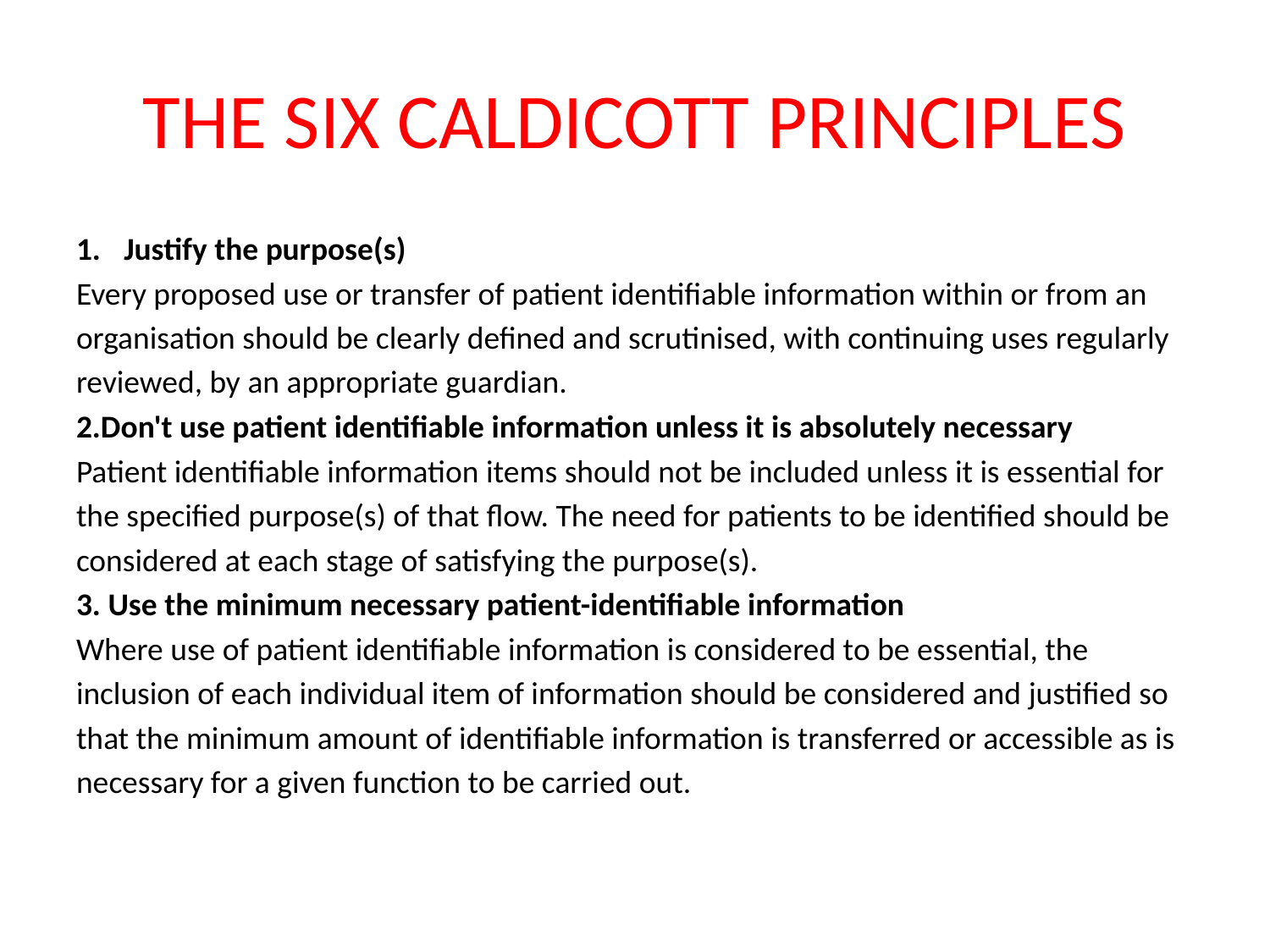

# THE SIX CALDICOTT PRINCIPLES
Justify the purpose(s)
Every proposed use or transfer of patient identifiable information within or from an
organisation should be clearly defined and scrutinised, with continuing uses regularly
reviewed, by an appropriate guardian.
2.Don't use patient identifiable information unless it is absolutely necessary
Patient identifiable information items should not be included unless it is essential for
the specified purpose(s) of that flow. The need for patients to be identified should be
considered at each stage of satisfying the purpose(s).
3. Use the minimum necessary patient-identifiable information
Where use of patient identifiable information is considered to be essential, the
inclusion of each individual item of information should be considered and justified so
that the minimum amount of identifiable information is transferred or accessible as is
necessary for a given function to be carried out.